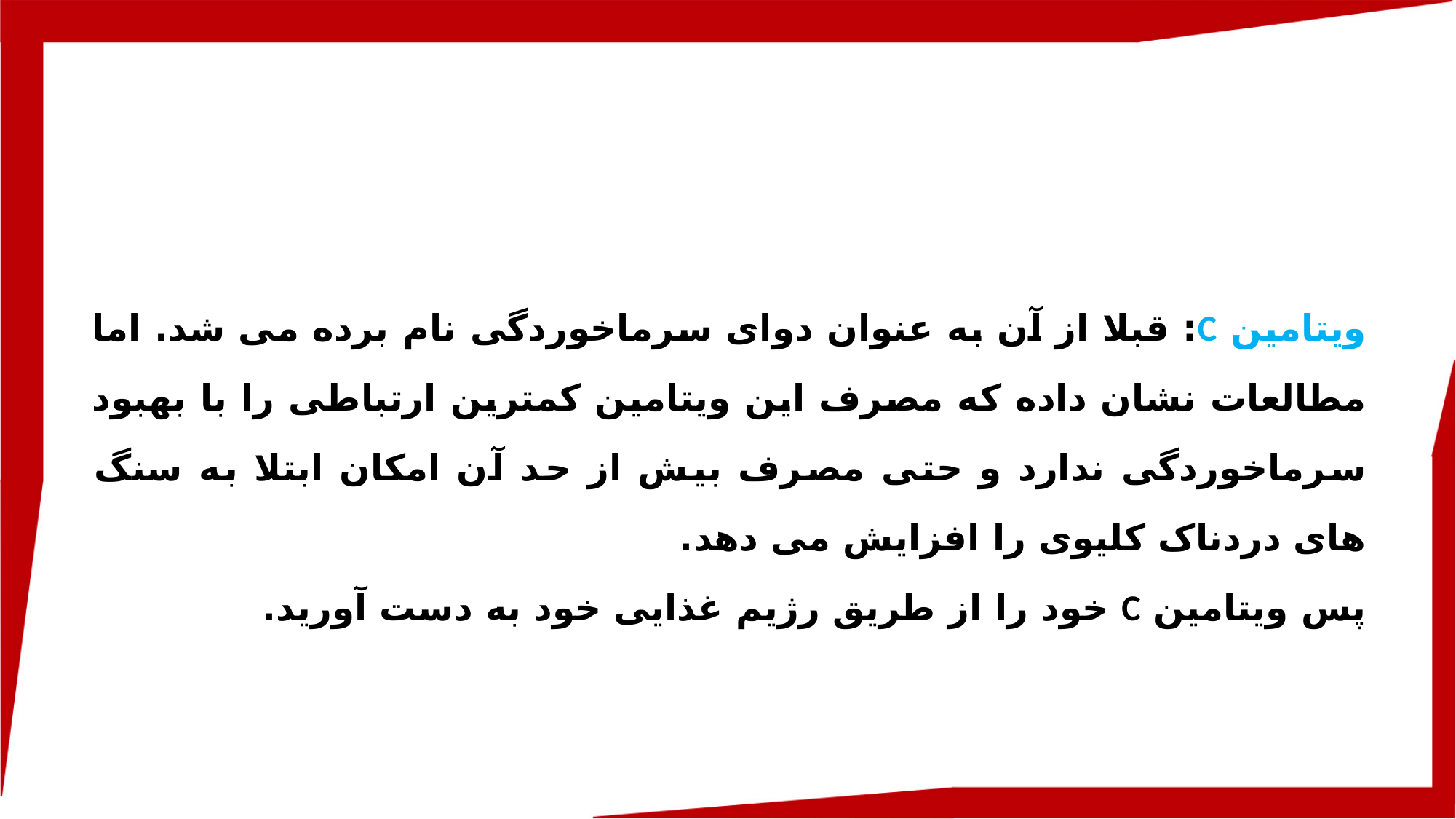

ویتامین C: قبلا از آن به عنوان دوای سرماخوردگی نام برده می شد. اما مطالعات نشان داده که مصرف این ویتامین کمترین ارتباطی را با بهبود سرماخوردگی ندارد و حتی مصرف بیش از حد آن امکان ابتلا به سنگ های دردناک کلیوی را افزایش می دهد.
پس ویتامین C خود را از طریق رژیم غذایی خود به دست آورید.